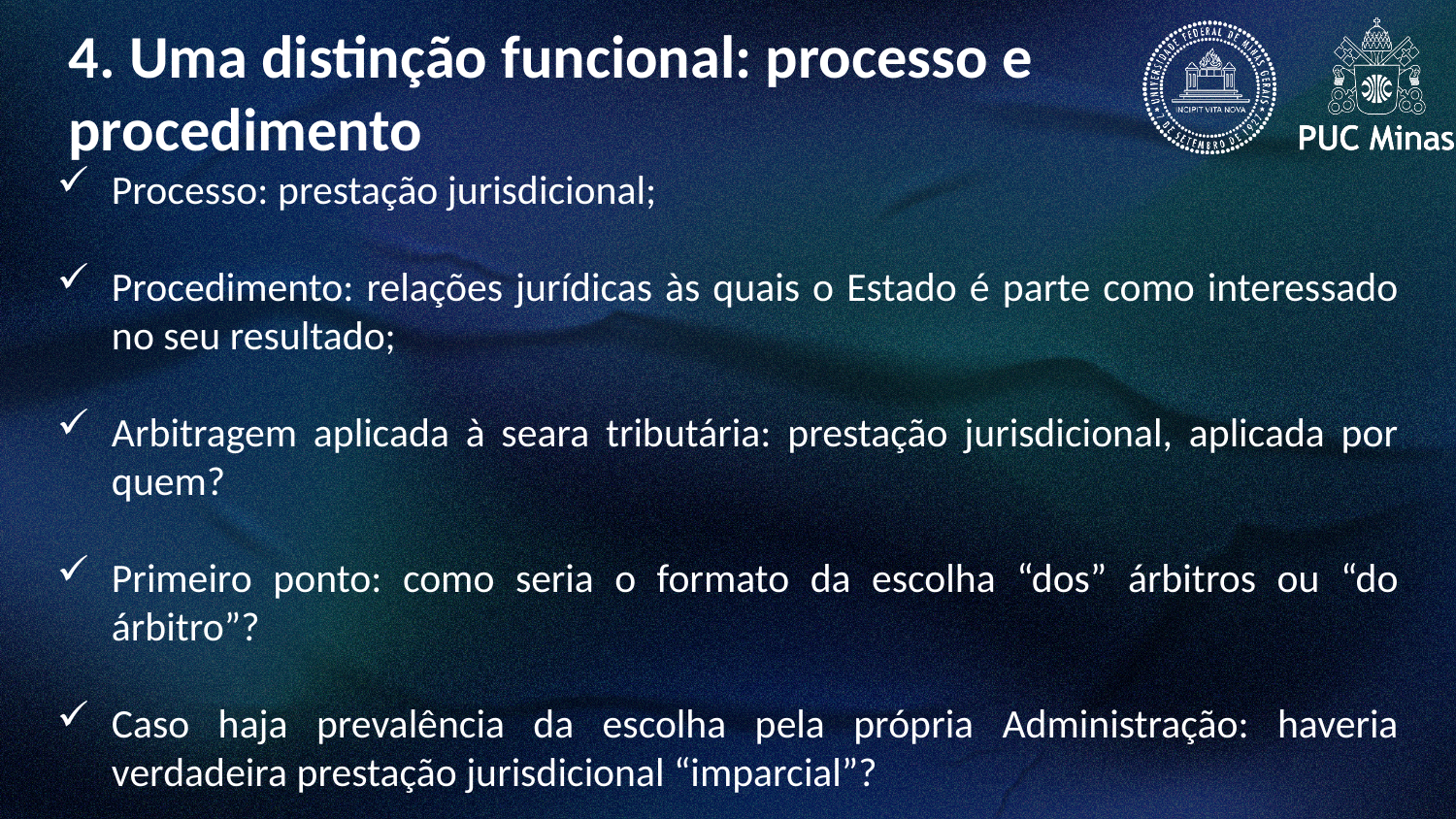

4. Uma distinção funcional: processo e procedimento
Processo: prestação jurisdicional;

Procedimento: relações jurídicas às quais o Estado é parte como interessado no seu resultado;

Arbitragem aplicada à seara tributária: prestação jurisdicional, aplicada por quem?

Primeiro ponto: como seria o formato da escolha “dos” árbitros ou “do árbitro”?

Caso haja prevalência da escolha pela própria Administração: haveria verdadeira prestação jurisdicional “imparcial”?